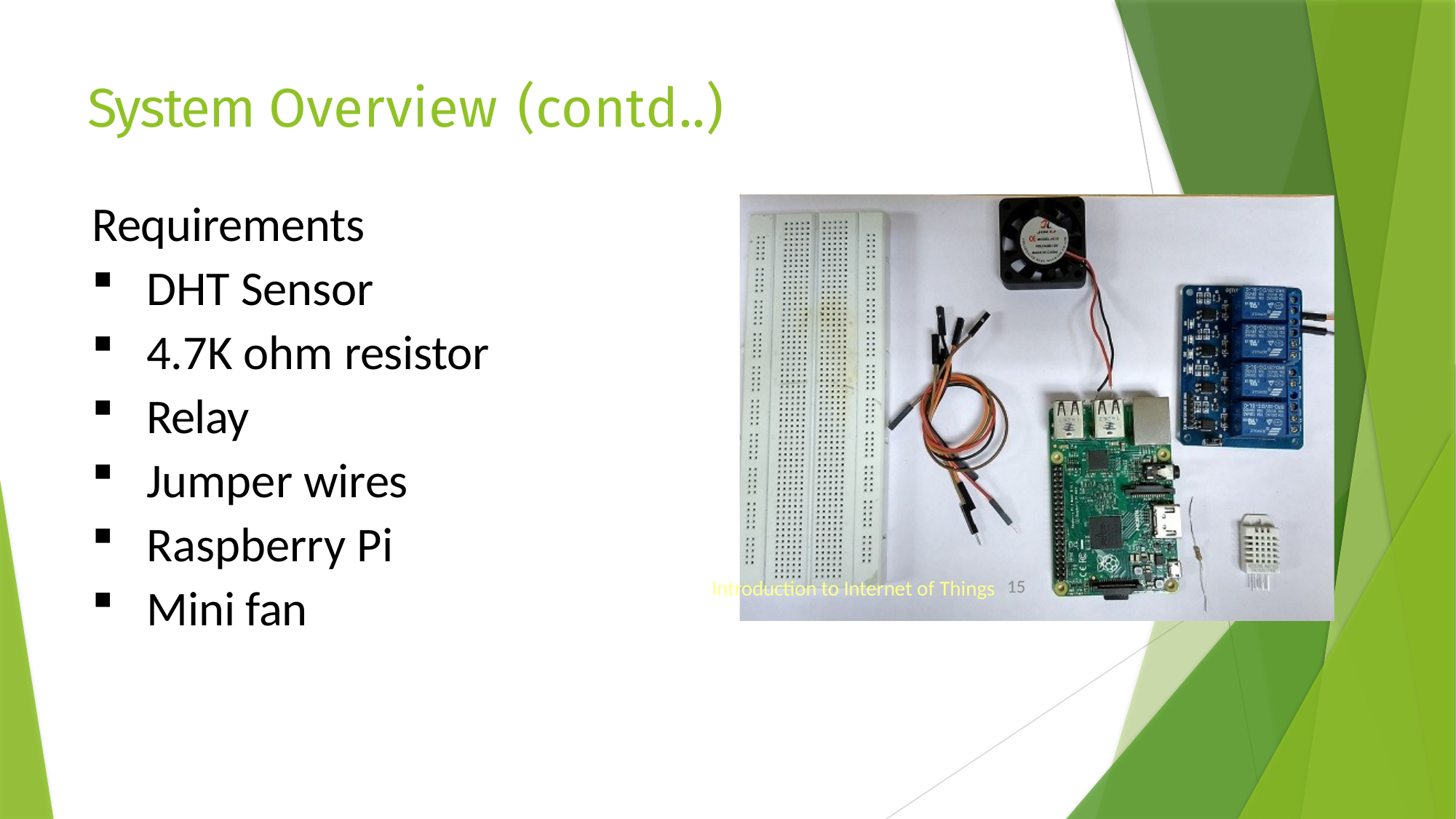

# System Overview (contd..)
Requirements
DHT Sensor
4.7K ohm resistor
Relay
Jumper wires
Raspberry Pi
Mini fan

Introduction to Internet of Things
15